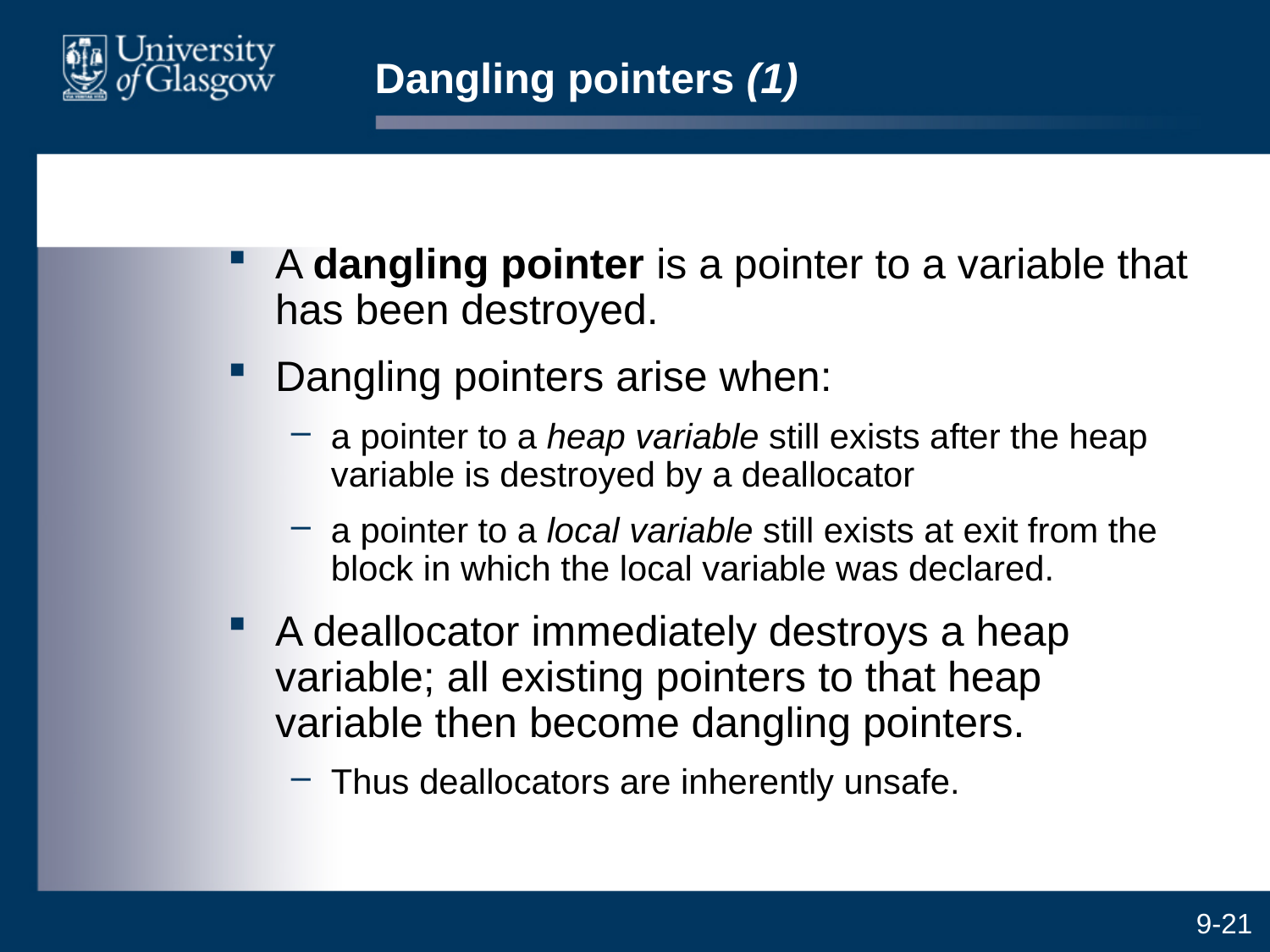

# Dangling pointers (1)
A dangling pointer is a pointer to a variable that has been destroyed.
Dangling pointers arise when:
a pointer to a heap variable still exists after the heap variable is destroyed by a deallocator
a pointer to a local variable still exists at exit from the block in which the local variable was declared.
A deallocator immediately destroys a heap variable; all existing pointers to that heap variable then become dangling pointers.
Thus deallocators are inherently unsafe.